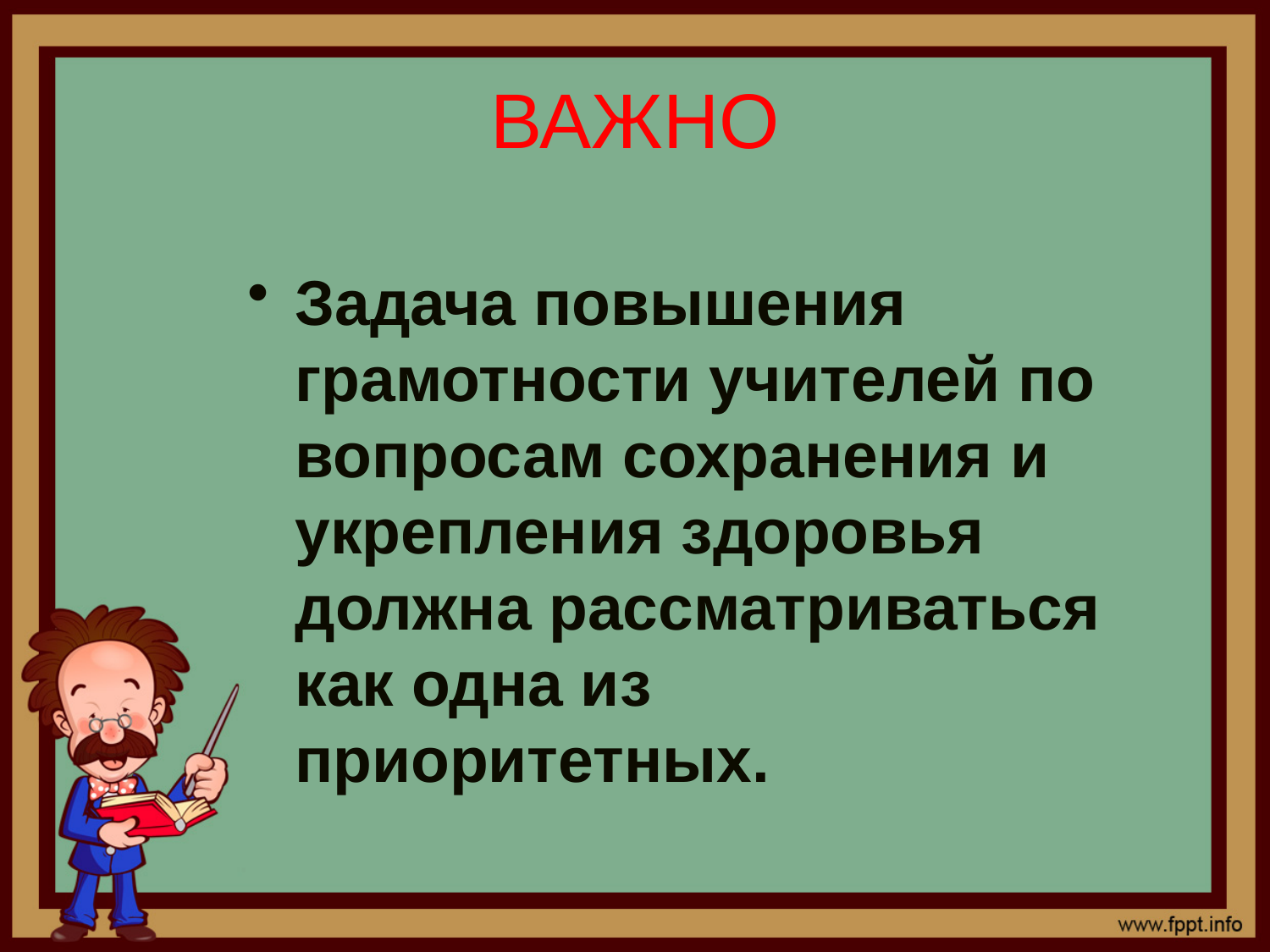

# ВАЖНО
Задача повышения грамотности учителей по вопросам сохранения и укрепления здоровья должна рассматриваться как одна из приоритетных.